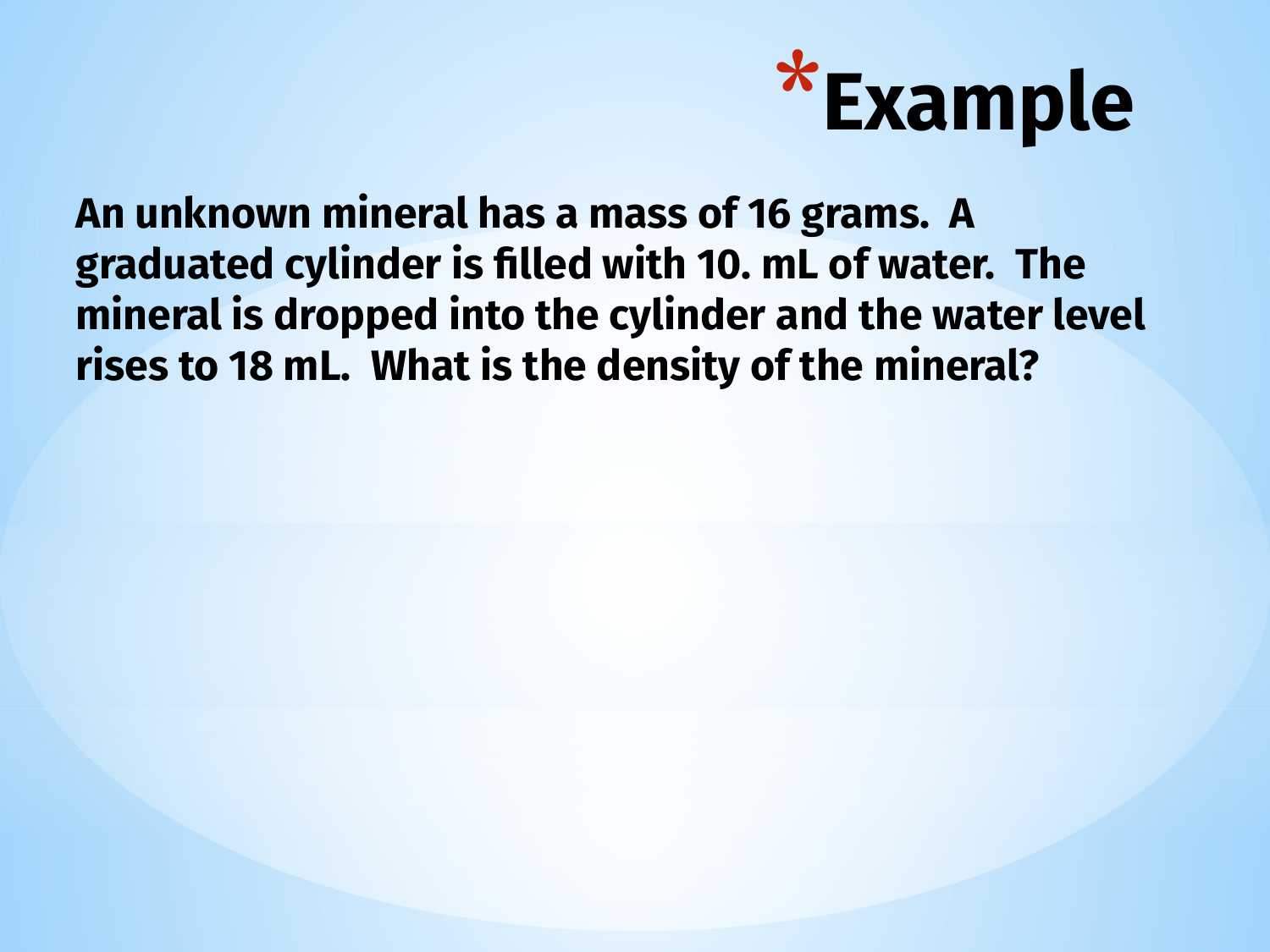

# Example
An unknown mineral has a mass of 16 grams.  A graduated cylinder is filled with 10. mL of water.  The mineral is dropped into the cylinder and the water level rises to 18 mL.  What is the density of the mineral?